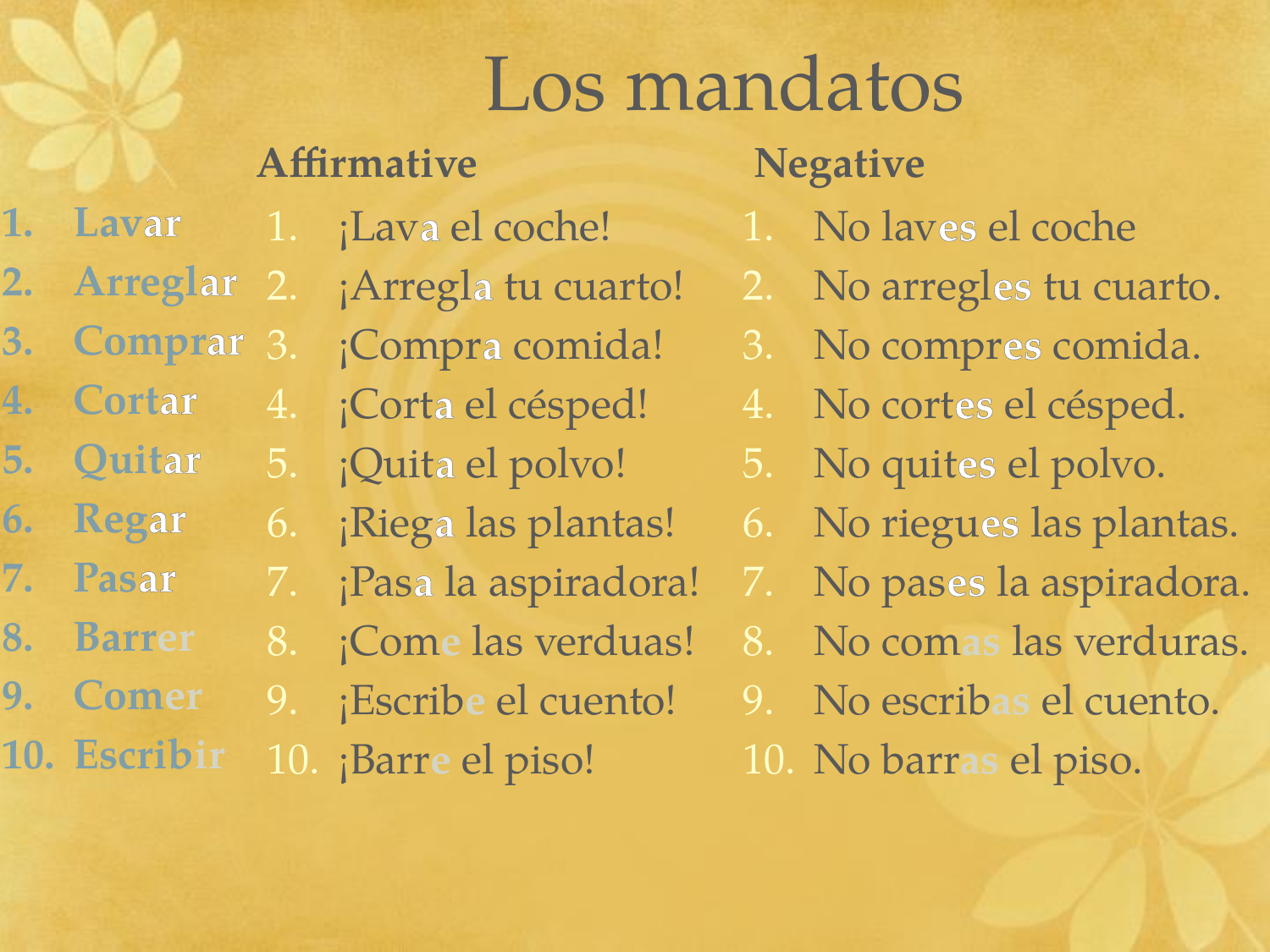

# Los mandatos
Affirmative
Negative
Lavar
Arreglar
Comprar
Cortar
Quitar
Regar
Pasar
Barrer
Comer
Escribir

¡Lava el coche!
¡Arregla tu cuarto!
¡Compra comida!
¡Corta el césped!
¡Quita el polvo!
¡Riega las plantas!
¡Pasa la aspiradora!
¡Come las verduas!
¡Escribe el cuento!
¡Barre el piso!

No laves el coche
No arregles tu cuarto.
No compres comida.
No cortes el césped.
No quites el polvo.
No riegues las plantas.
No pases la aspiradora.
No comas las verduras.
No escribas el cuento.
No barras el piso.